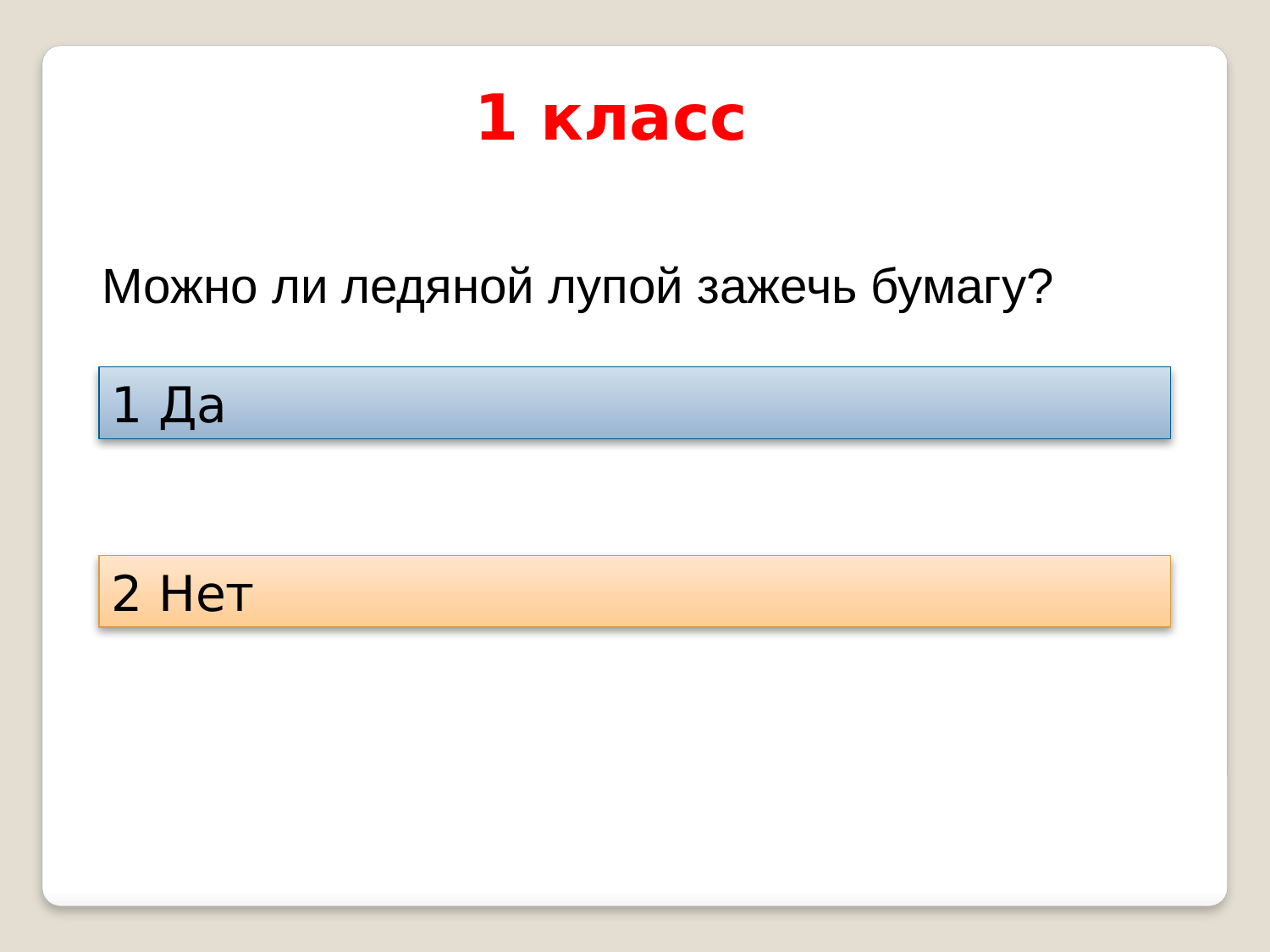

1 класс
Можно ли ледяной лупой зажечь бумагу?
1 Да
2 Нет